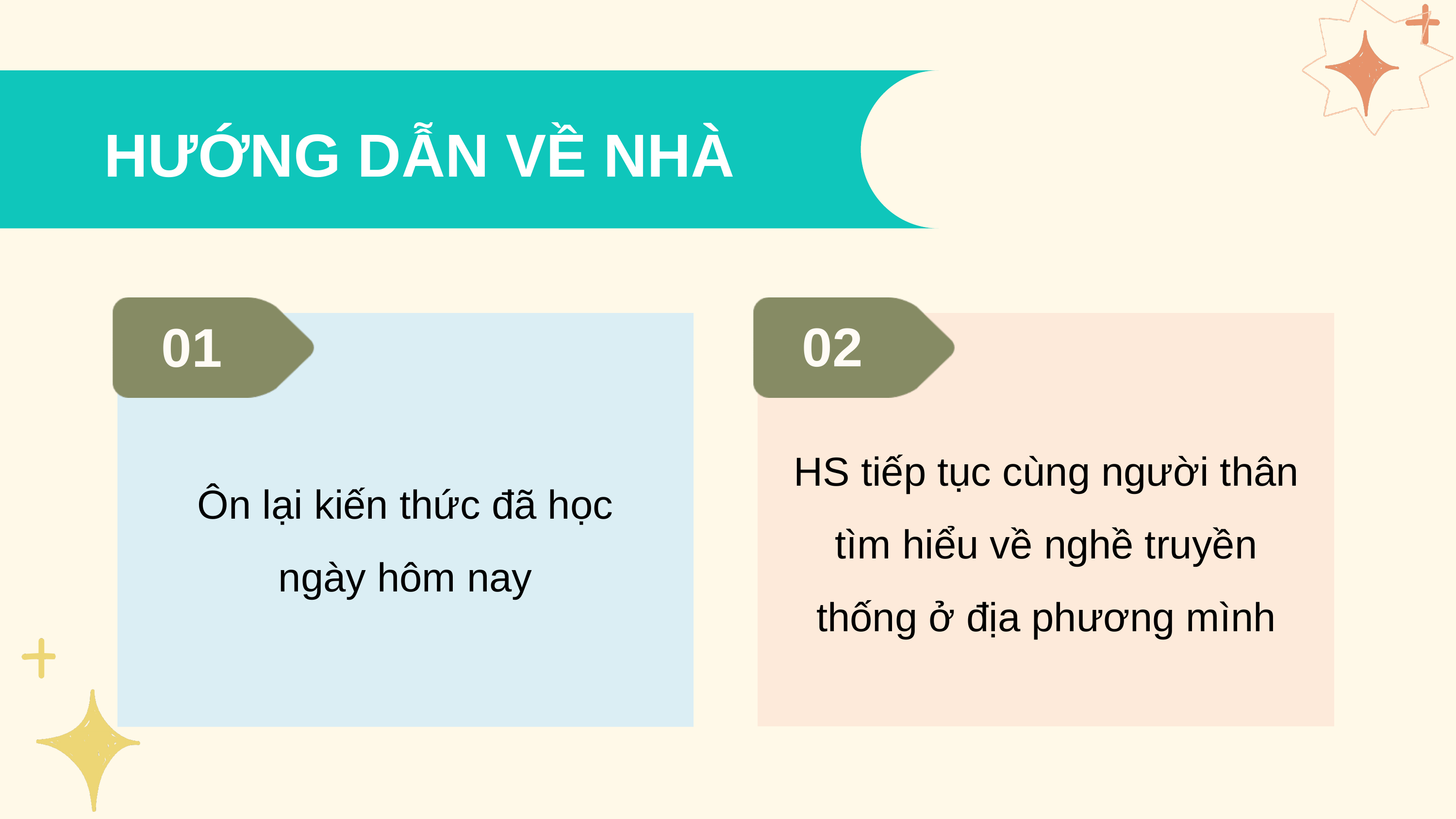

HƯỚNG DẪN VỀ NHÀ

02
HS tiếp tục cùng người thân tìm hiểu về nghề truyền thống ở địa phương mình

01
Ôn lại kiến thức đã học ngày hôm nay